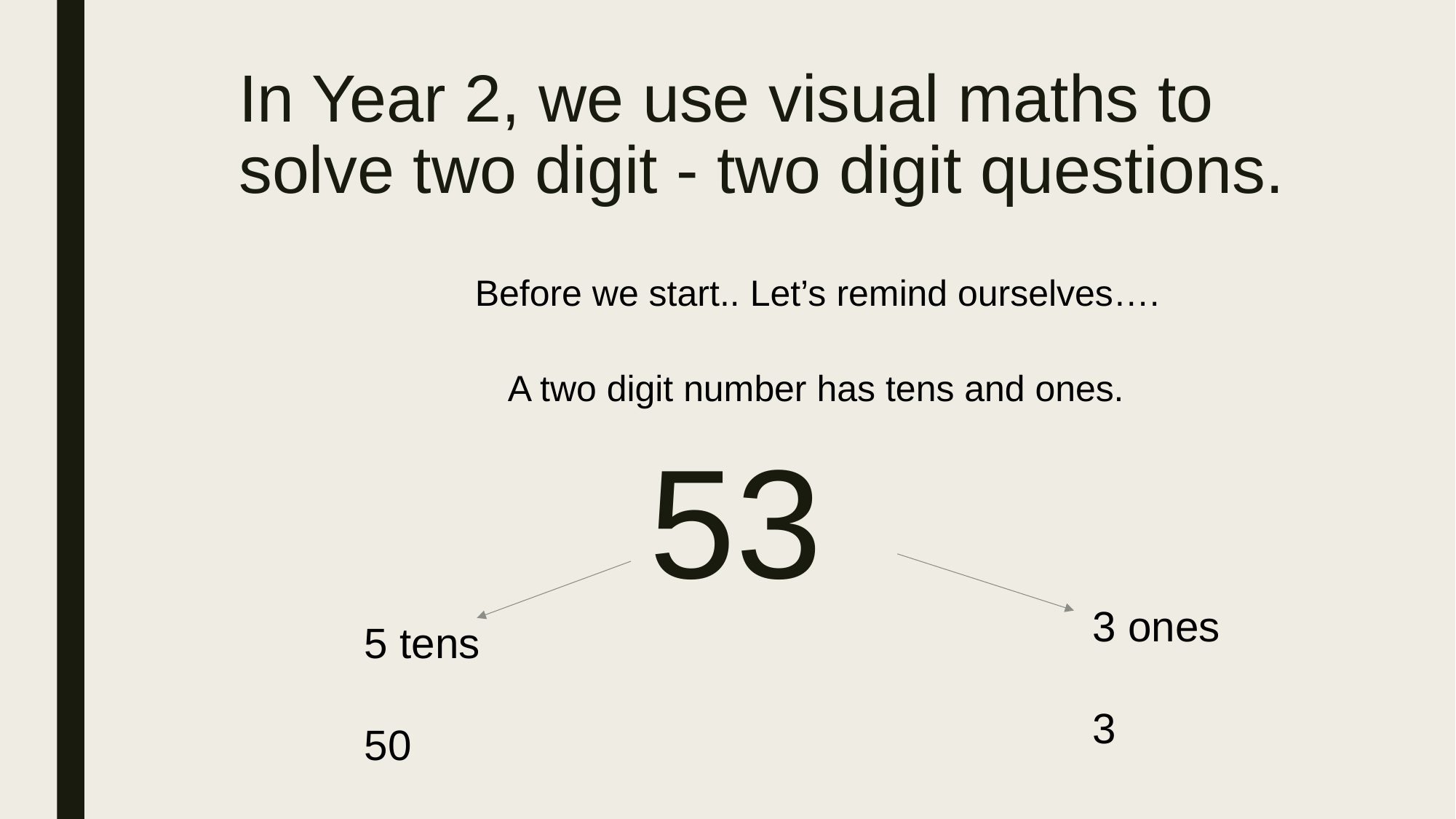

# In Year 2, we use visual maths to solve two digit - two digit questions.
Before we start.. Let’s remind ourselves….
A two digit number has tens and ones.
53
3 ones

3
5 tens

50